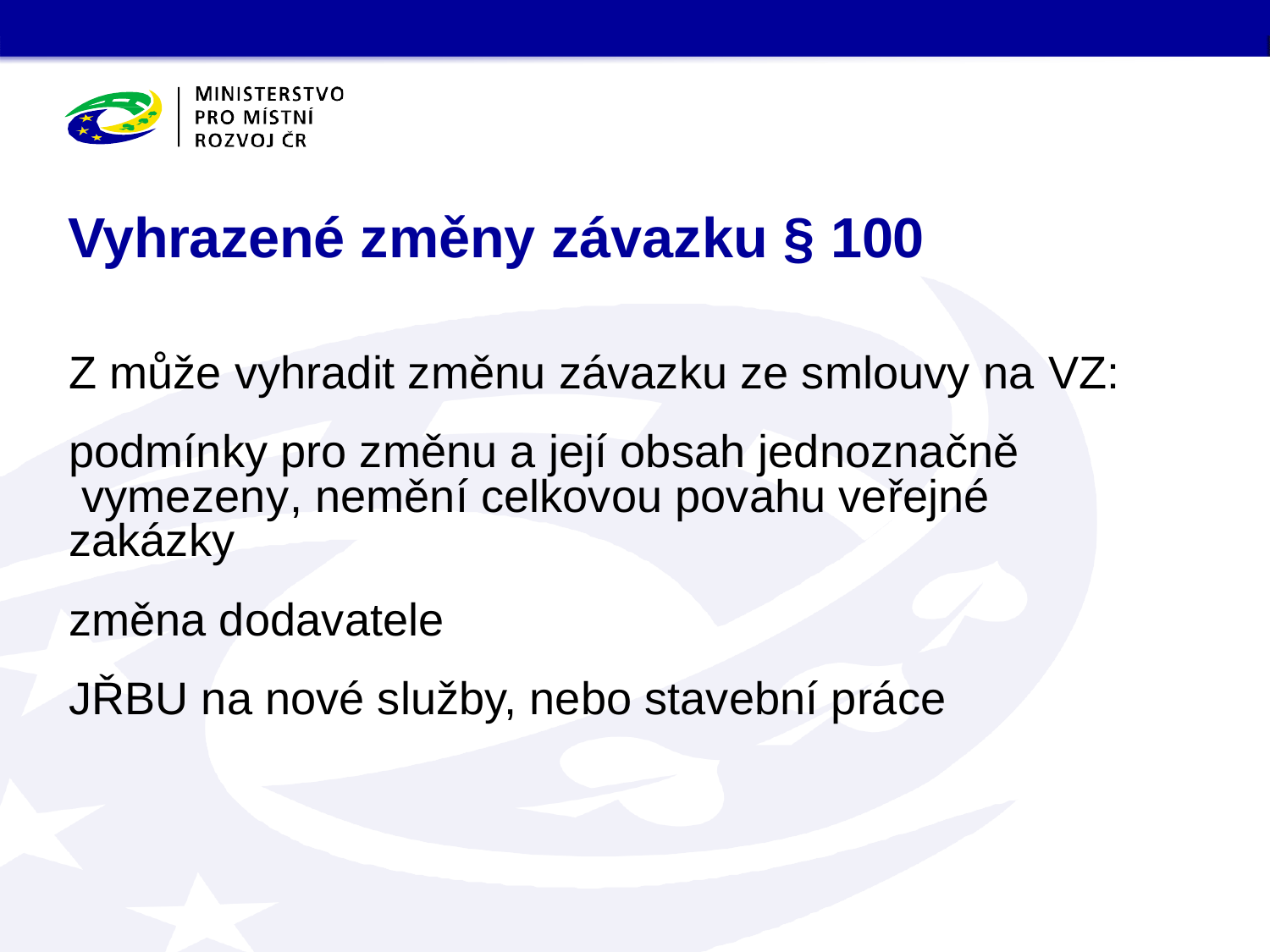

# Vyhrazené změny závazku § 100
Z může vyhradit změnu závazku ze smlouvy na VZ:
podmínky pro změnu a její obsah jednoznačně  vymezeny, nemění celkovou povahu veřejné zakázky
změna dodavatele
JŘBU na nové služby, nebo stavební práce